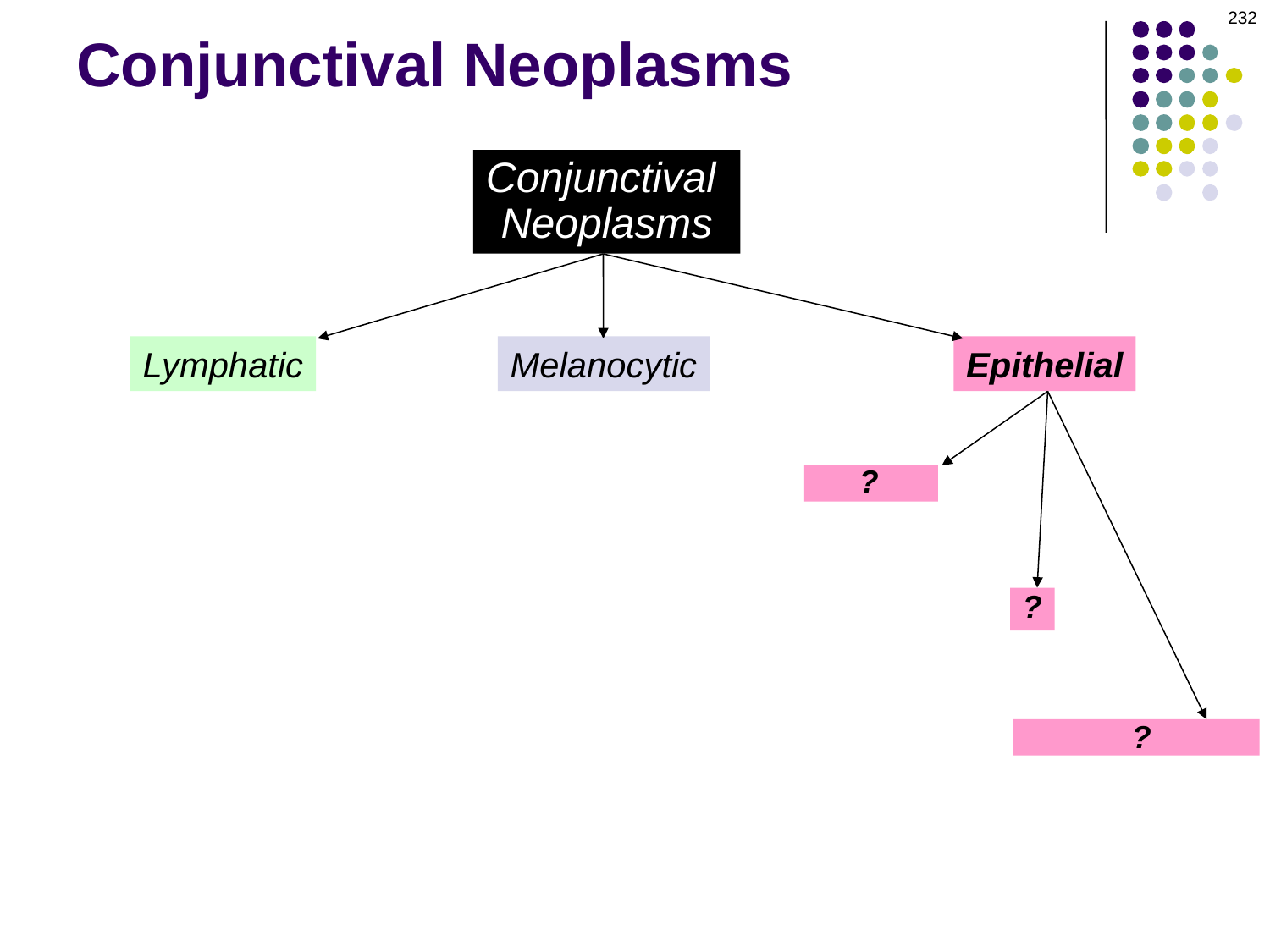

232
# Conjunctival Neoplasms
Conjunctival
Neoplasms

Lymphatic
Melanocytic
Epithelial

?
Papilloma
?
?
Mucoepidermoid Ca